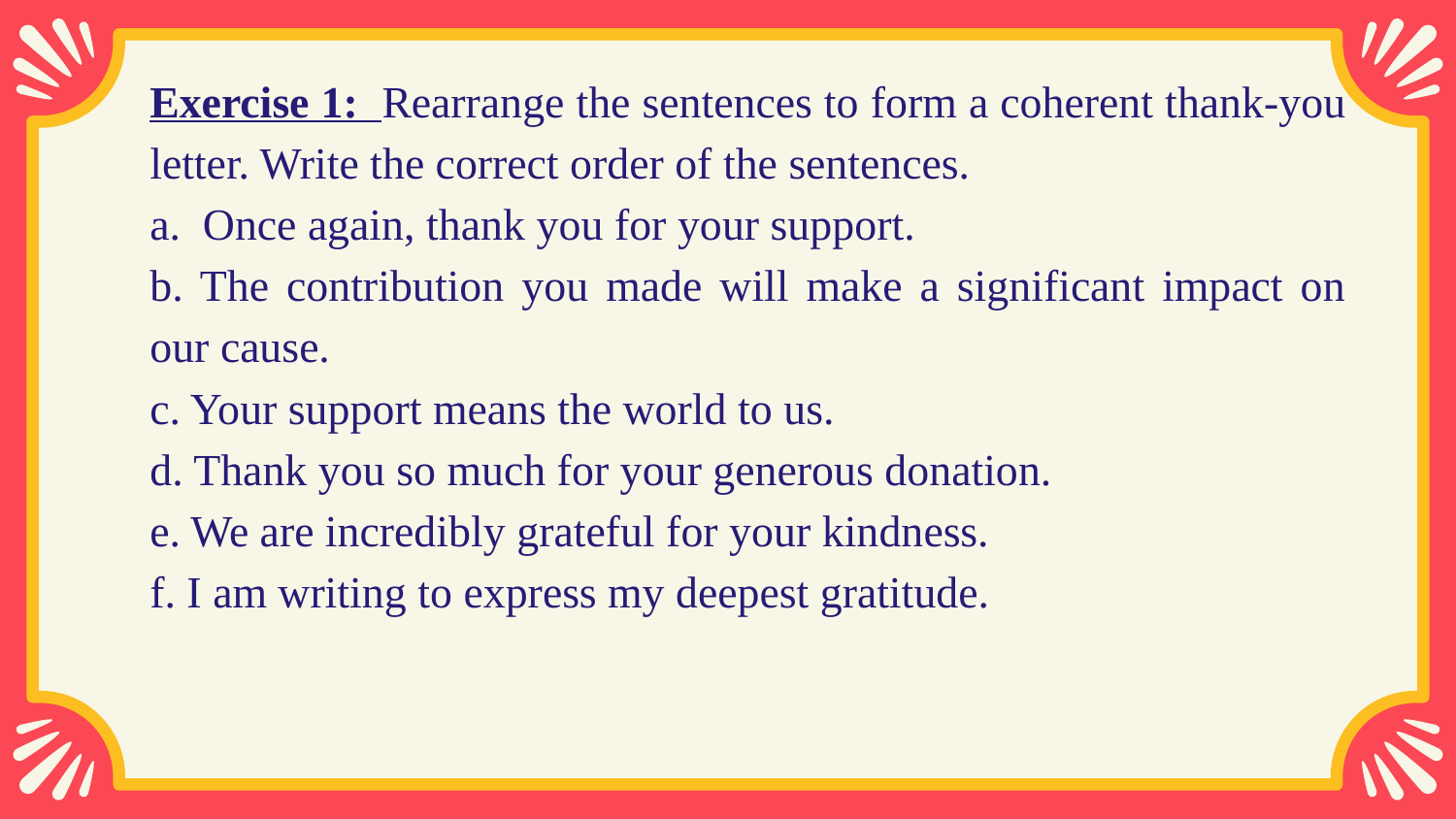

Exercise 1:  Rearrange the sentences to form a coherent thank-you letter. Write the correct order of the sentences.
a.  Once again, thank you for your support.
b. The contribution you made will make a significant impact on our cause.
c. Your support means the world to us.
d. Thank you so much for your generous donation.
e. We are incredibly grateful for your kindness.
f. I am writing to express my deepest gratitude.